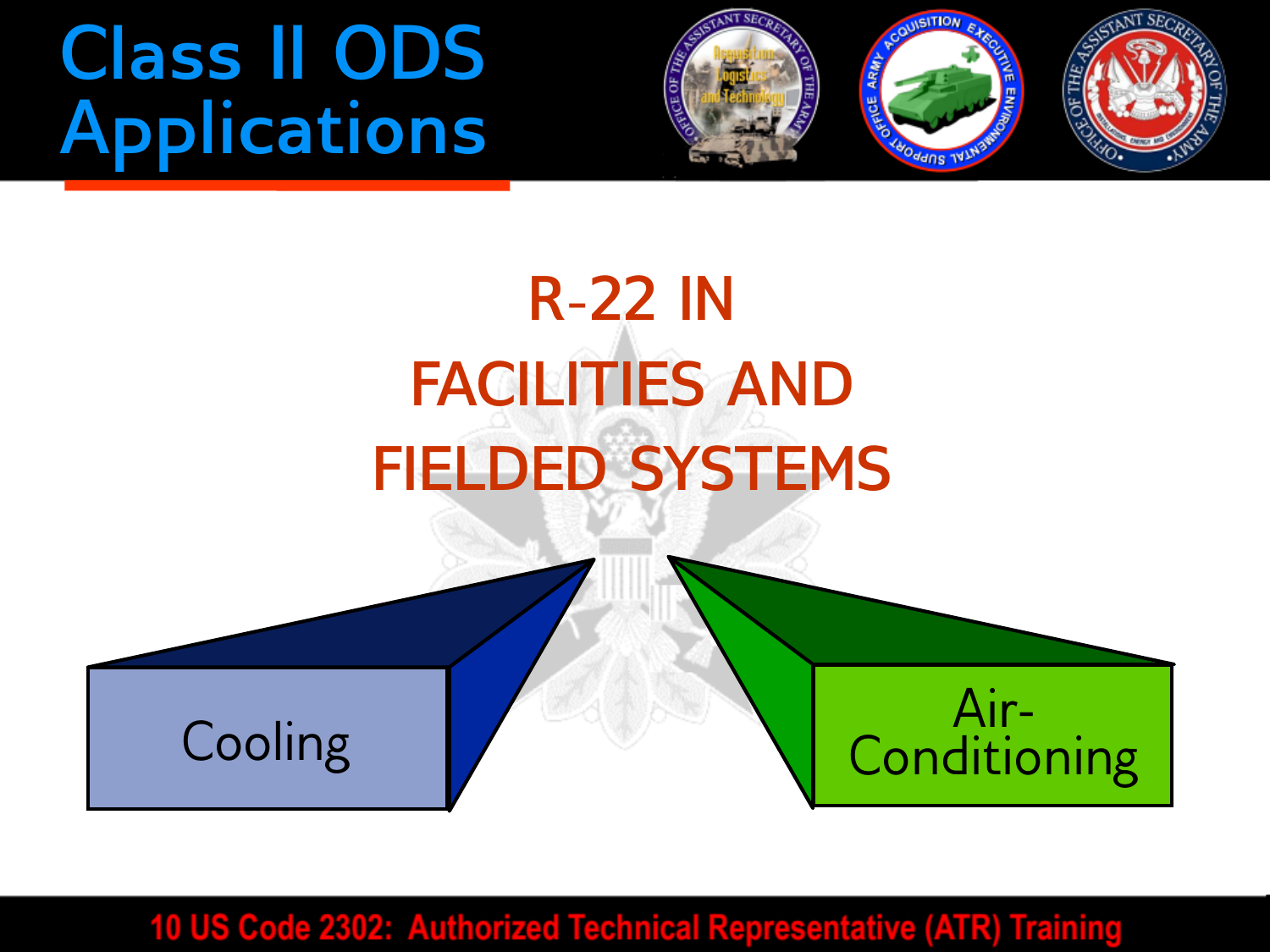

Class II ODS
Applications
#

R-22 IN
FACILITIES AND
FIELDED SYSTEMS

Air-Conditioning

Cooling